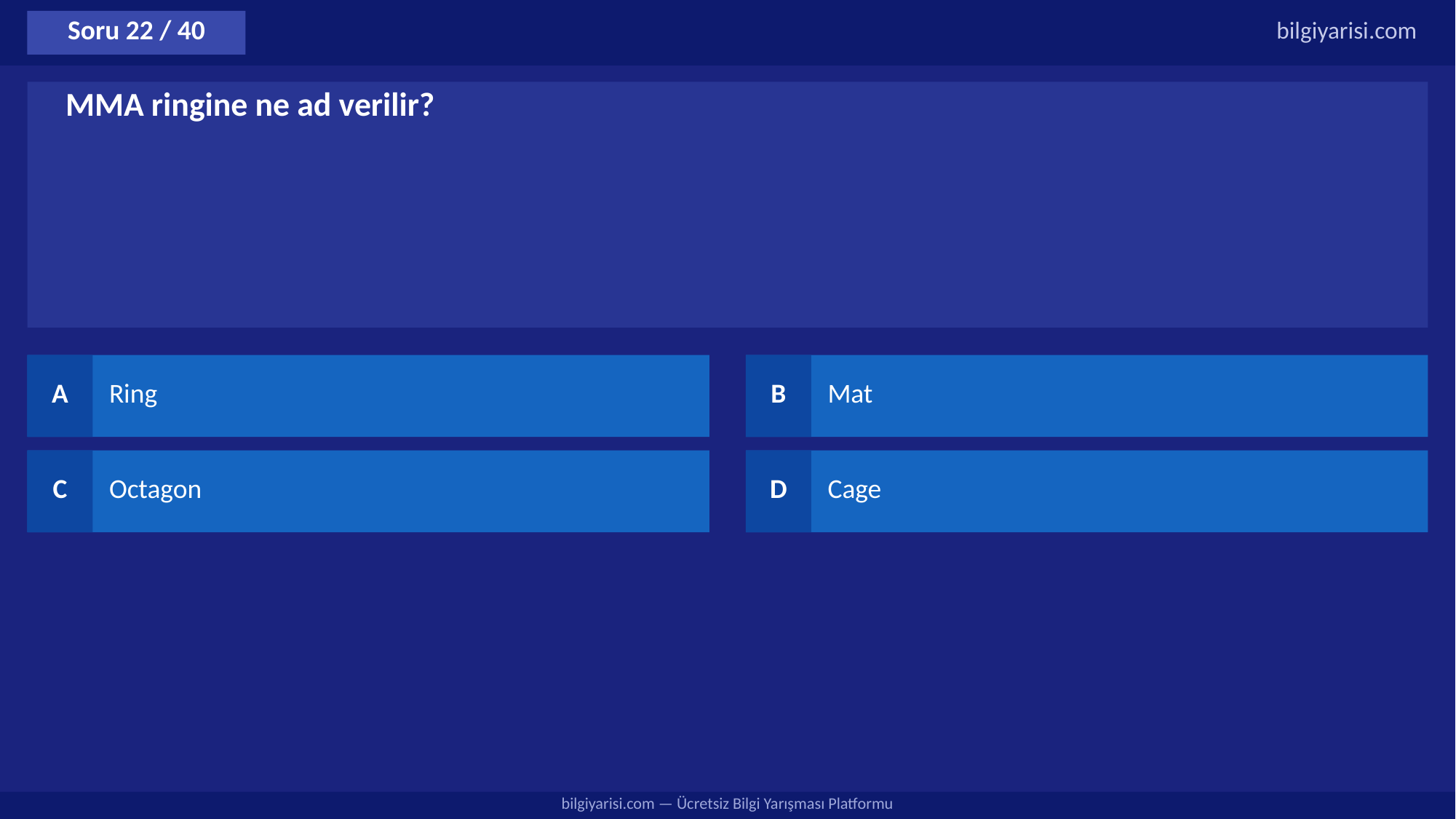

Soru 22 / 40
bilgiyarisi.com

MMA ringine ne ad verilir?

A
Ring

B
Mat

C
Octagon

D
Cage
bilgiyarisi.com — Ücretsiz Bilgi Yarışması Platformu